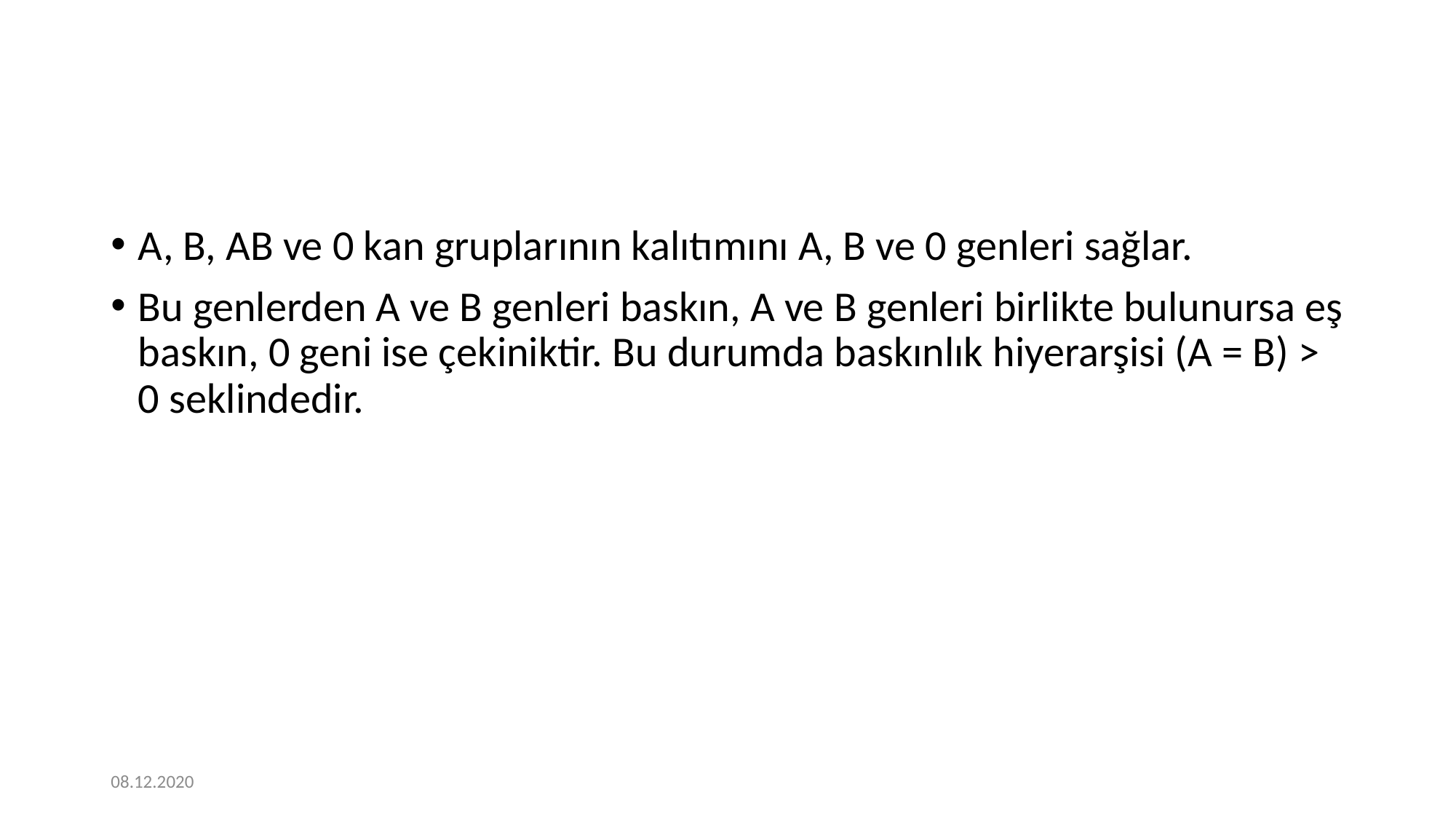

A, B, AB ve 0 kan gruplarının kalıtımını A, B ve 0 genleri sağlar.
Bu genlerden A ve B genleri baskın, A ve B genleri birlikte bulunursa eş baskın, 0 geni ise çekiniktir. Bu durumda baskınlık hiyerarşisi (A = B) > 0 seklindedir.
08.12.2020